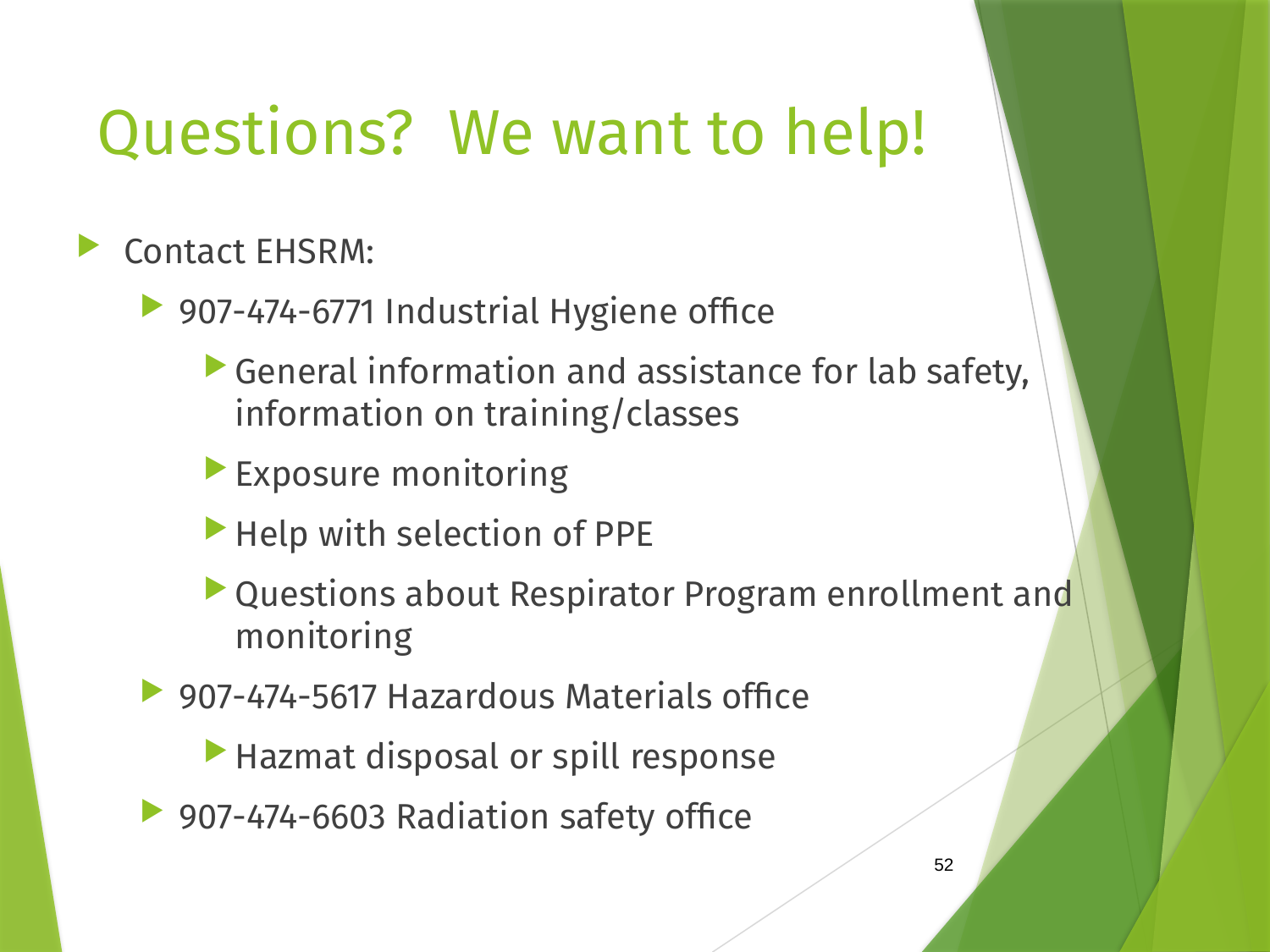

# Questions?  We want to help!
Contact EHSRM:
907-474-6771 Industrial Hygiene office
General information and assistance for lab safety, information on training/classes
Exposure monitoring
Help with selection of PPE
Questions about Respirator Program enrollment and monitoring
907-474-5617 Hazardous Materials office
Hazmat disposal or spill response
907-474-6603 Radiation safety office
52